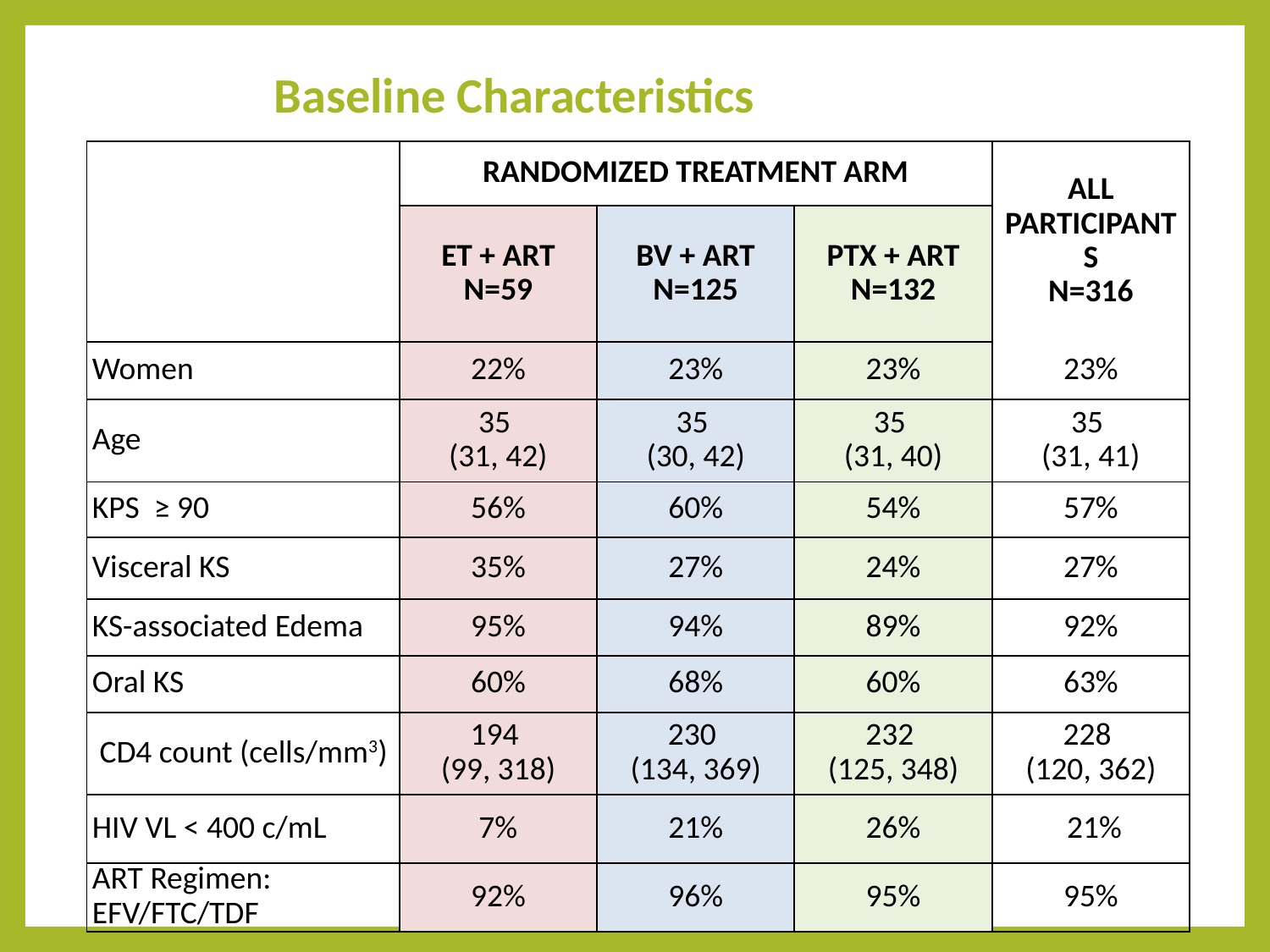

Baseline Characteristics
|  | RANDOMIZED TREATMENT ARM |  |  | ALL PARTICIPANTS N=316 |
| --- | --- | --- | --- | --- |
|  | ET + ART N=59 | BV + ART N=125 | PTX + ART N=132 |  |
| Women | 22% | 23% | 23% | 23% |
| Age | 35 (31, 42) | 35 (30, 42) | 35 (31, 40) | 35 (31, 41) |
| KPS ≥ 90 | 56% | 60% | 54% | 57% |
| Visceral KS | 35% | 27% | 24% | 27% |
| KS-associated Edema | 95% | 94% | 89% | 92% |
| Oral KS | 60% | 68% | 60% | 63% |
| CD4 count (cells/mm3) | 194 (99, 318) | 230 (134, 369) | 232 (125, 348) | 228 (120, 362) |
| HIV VL < 400 c/mL | 7% | 21% | 26% | 21% |
| ART Regimen: EFV/FTC/TDF | 92% | 96% | 95% | 95% |